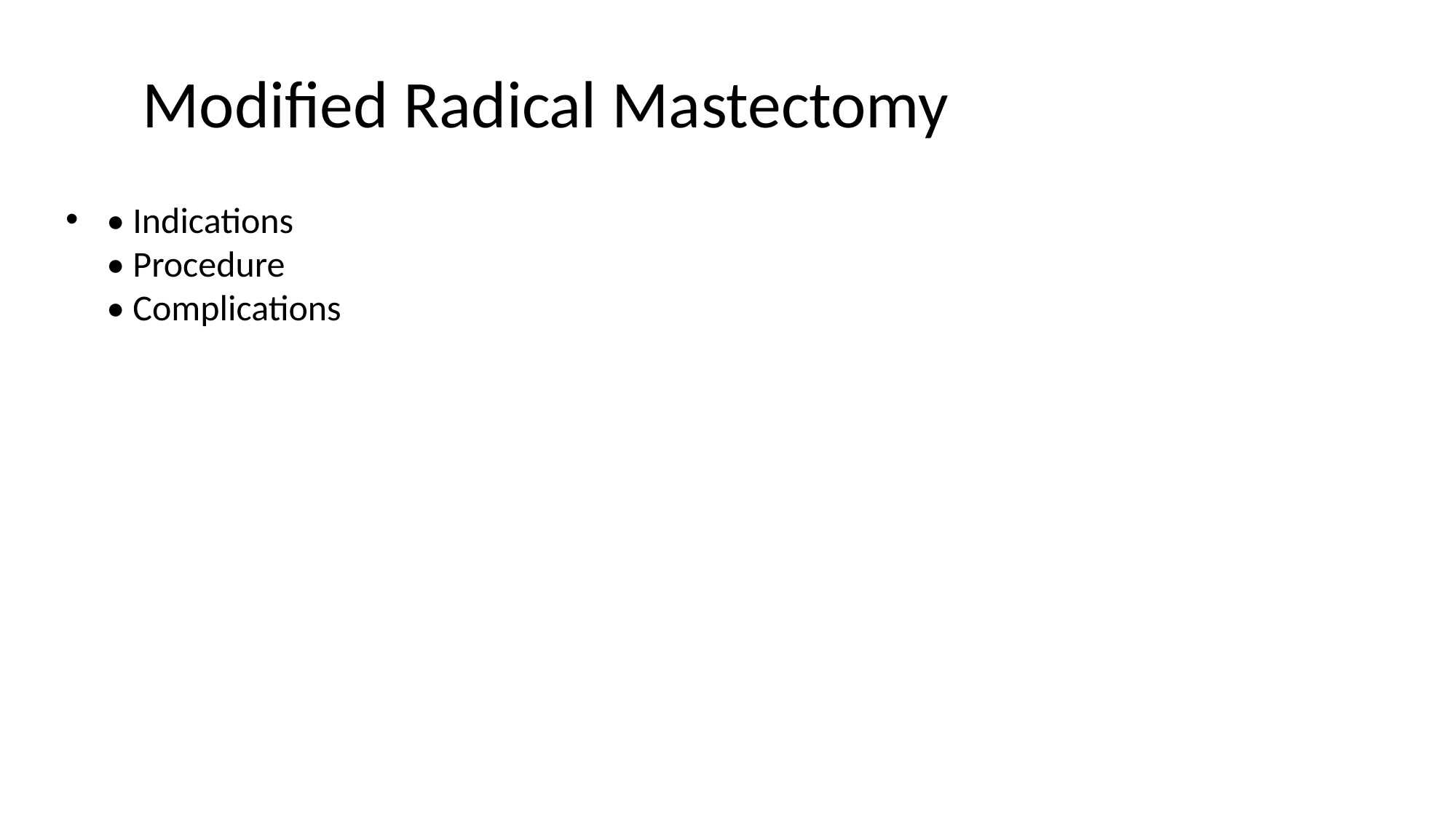

# Modified Radical Mastectomy
• Indications
• Procedure
• Complications